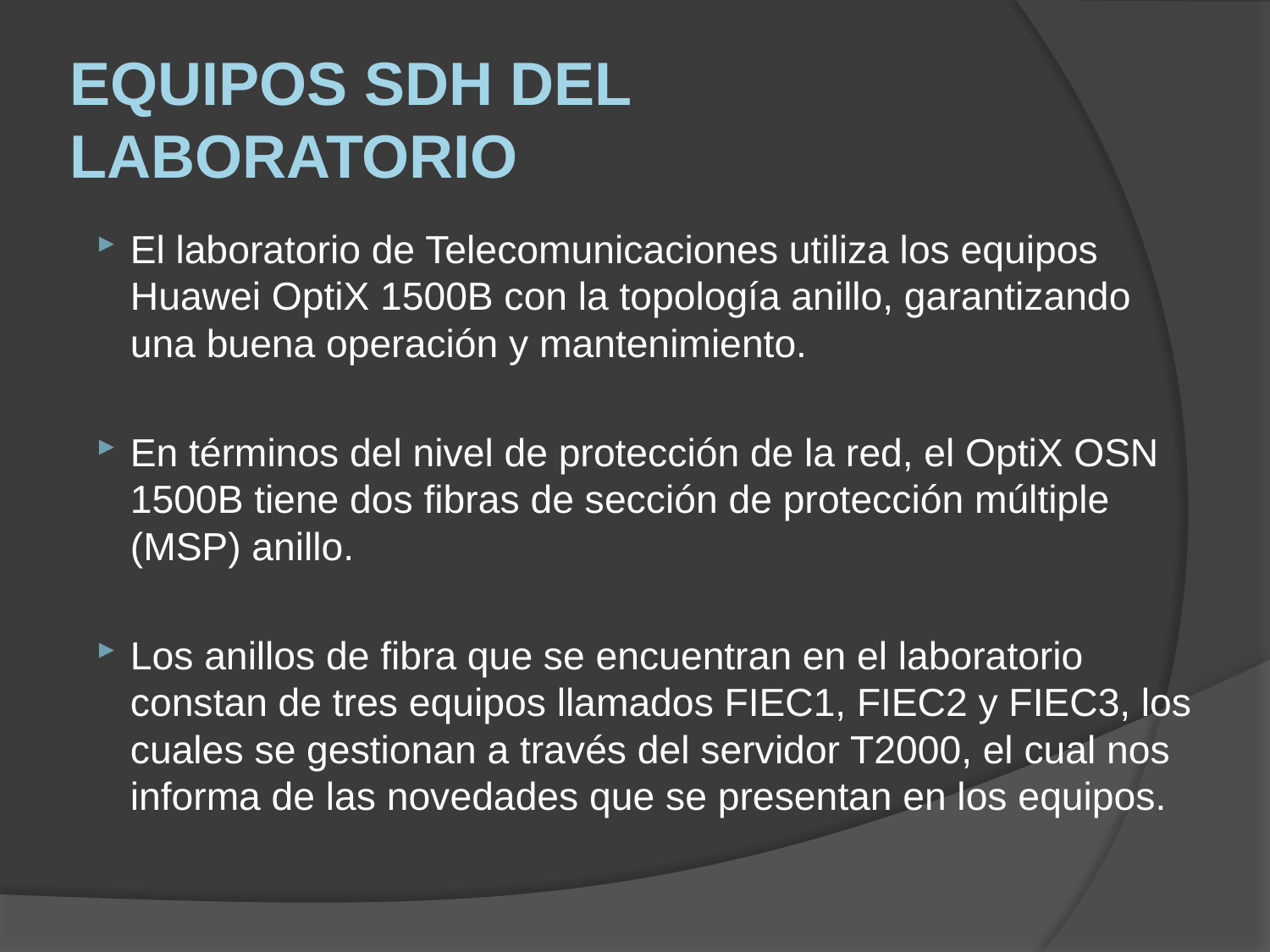

# EQUIPOS SDH DEL LABORATORIO
El laboratorio de Telecomunicaciones utiliza los equipos Huawei OptiX 1500B con la topología anillo, garantizando una buena operación y mantenimiento.

En términos del nivel de protección de la red, el OptiX OSN 1500B tiene dos fibras de sección de protección múltiple (MSP) anillo.

Los anillos de fibra que se encuentran en el laboratorio constan de tres equipos llamados FIEC1, FIEC2 y FIEC3, los cuales se gestionan a través del servidor T2000, el cual nos informa de las novedades que se presentan en los equipos.